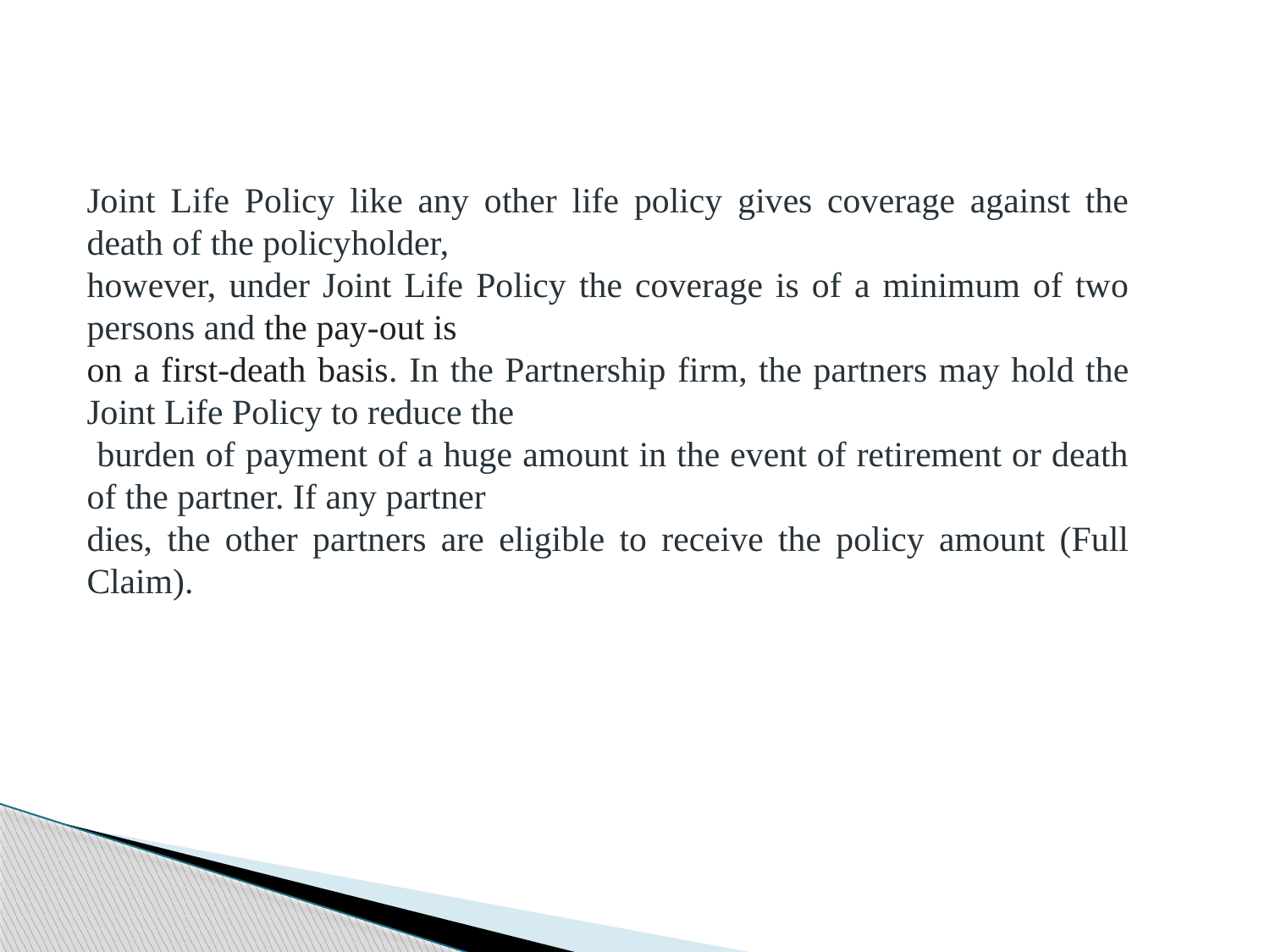

Joint Life Policy like any other life policy gives coverage against the death of the policyholder,
however, under Joint Life Policy the coverage is of a minimum of two persons and the pay-out is
on a first-death basis. In the Partnership firm, the partners may hold the Joint Life Policy to reduce the
 burden of payment of a huge amount in the event of retirement or death of the partner. If any partner
dies, the other partners are eligible to receive the policy amount (Full Claim).